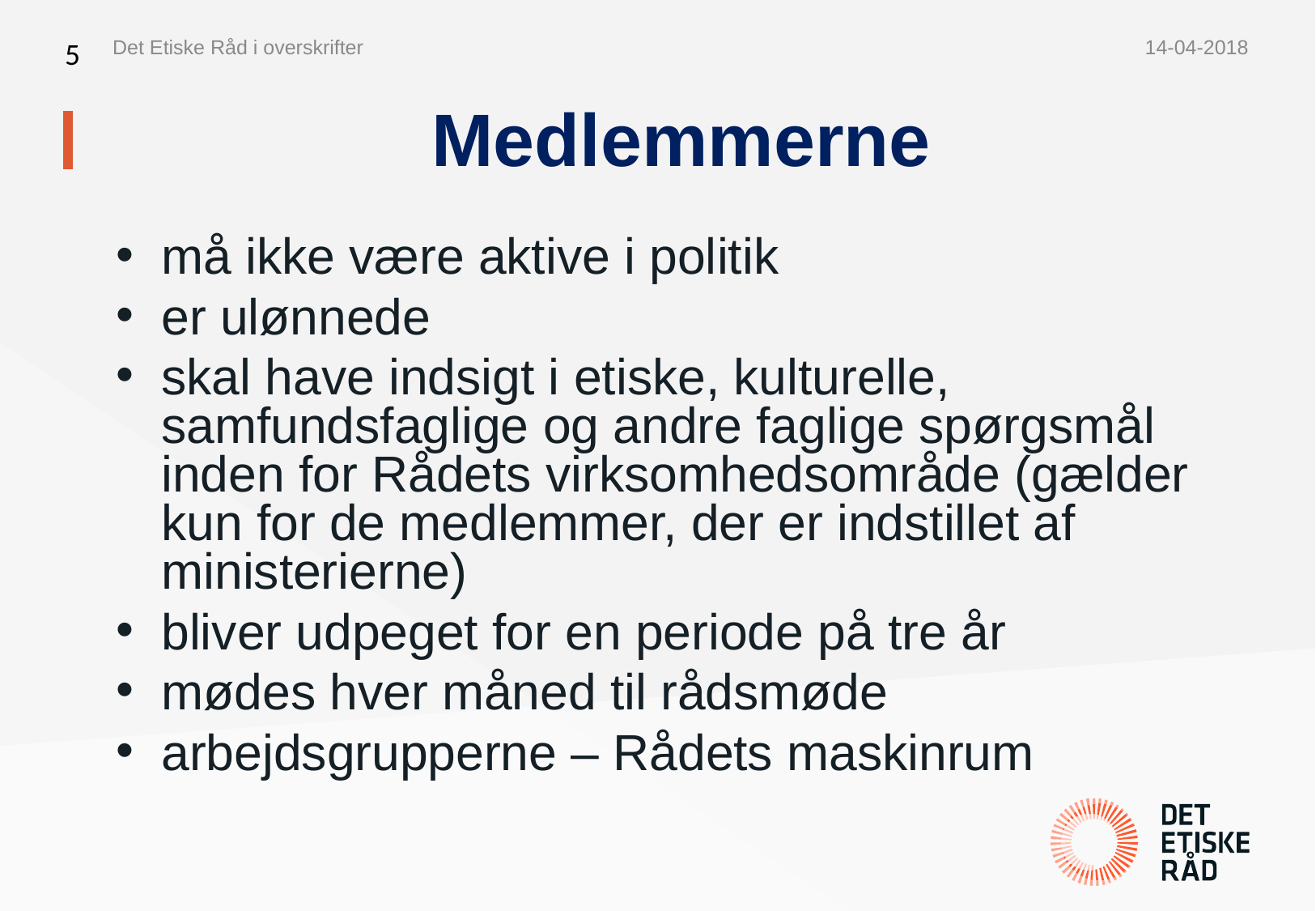

5
Det Etiske Råd i overskrifter
14-04-2018
# Medlemmerne
må ikke være aktive i politik
er ulønnede
skal have indsigt i etiske, kulturelle, samfundsfaglige og andre faglige spørgsmål inden for Rådets virksomhedsområde (gælder kun for de medlemmer, der er indstillet af ministerierne)
bliver udpeget for en periode på tre år
mødes hver måned til rådsmøde
arbejdsgrupperne – Rådets maskinrum